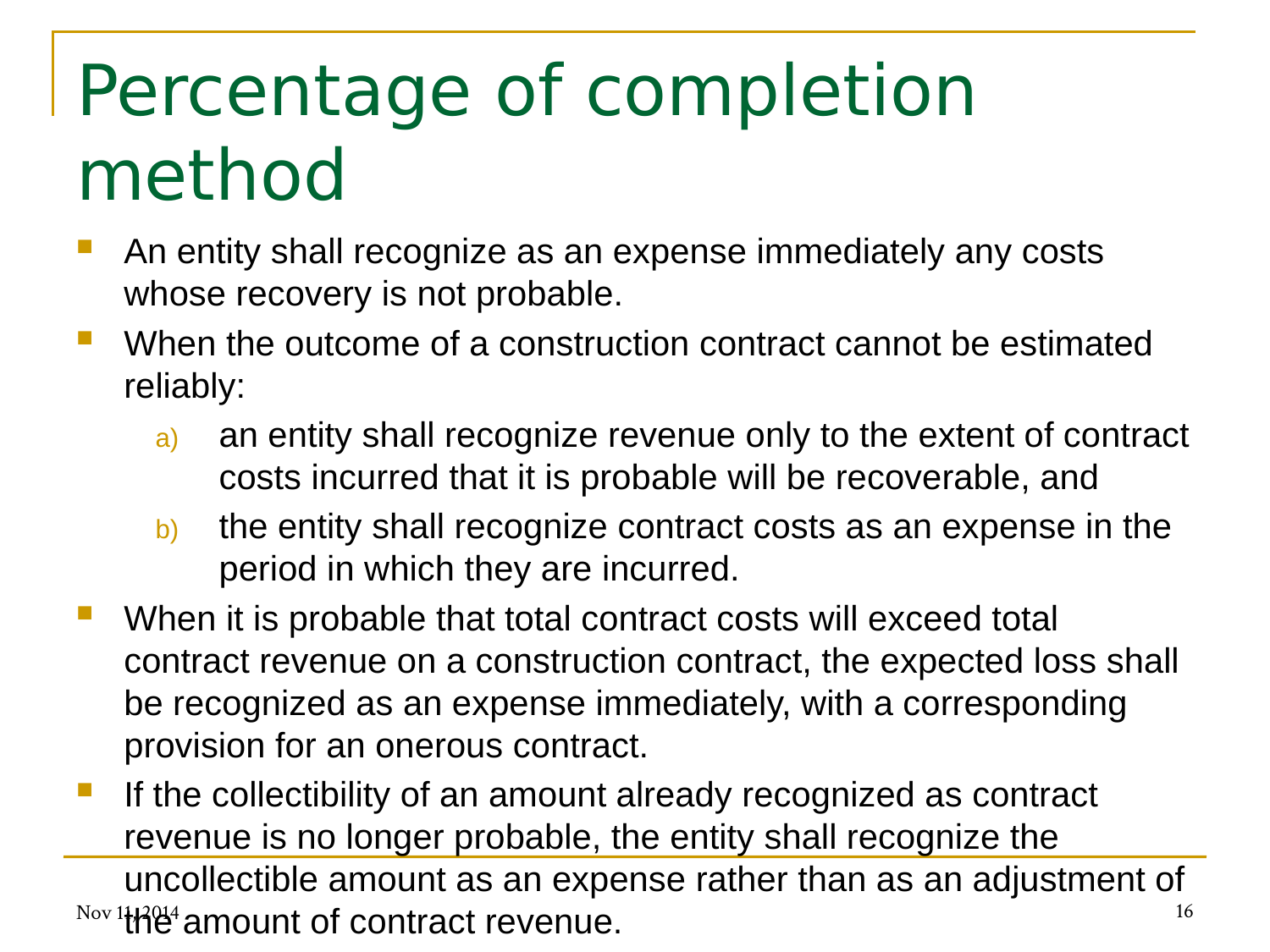

# Percentage of completion method
An entity shall recognize as an expense immediately any costs whose recovery is not probable.
When the outcome of a construction contract cannot be estimated reliably:
an entity shall recognize revenue only to the extent of contract costs incurred that it is probable will be recoverable, and
the entity shall recognize contract costs as an expense in the period in which they are incurred.
When it is probable that total contract costs will exceed total contract revenue on a construction contract, the expected loss shall be recognized as an expense immediately, with a corresponding provision for an onerous contract.
If the collectibility of an amount already recognized as contract revenue is no longer probable, the entity shall recognize the uncollectible amount as an expense rather than as an adjustment of the amount of contract revenue.

Nov 11, 2014
16